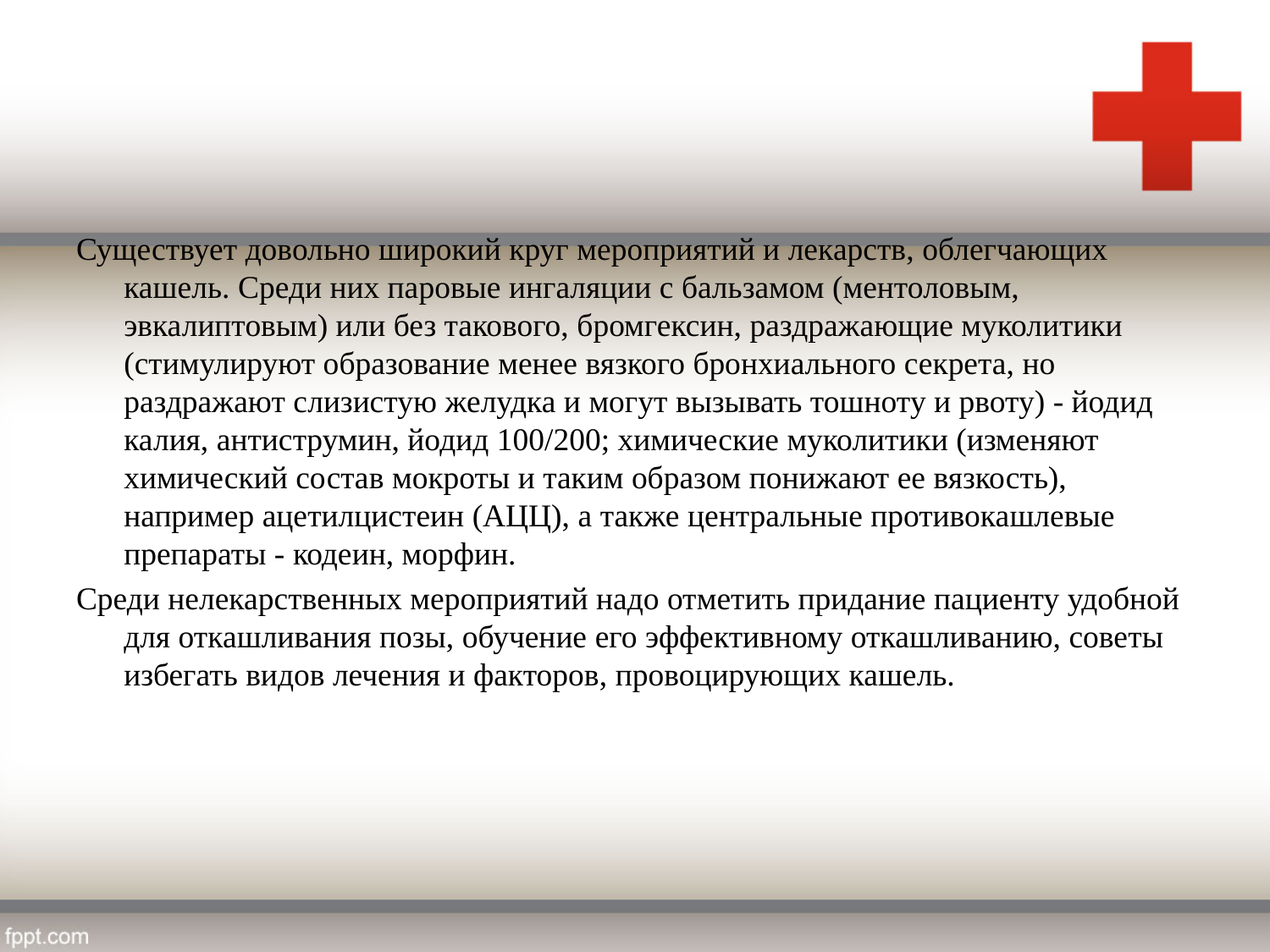

#
Существует довольно широкий круг мероприятий и лекарств, облегчающих кашель. Среди них паровые ингаляции с бальзамом (ментоловым, эвкалиптовым) или без такового, бромгексин, раздражающие муколитики (стимулируют образование менее вязкого бронхиального секрета, но раздражают слизистую желудка и могут вызывать тошноту и рвоту) - йодид калия, антиструмин, йодид 100/200; химические муколитики (изменяют химический состав мокроты и таким образом понижают ее вязкость), например ацетилцистеин (АЦЦ), а также центральные противокашлевые препараты - кодеин, морфин.
Среди нелекарственных мероприятий надо отметить придание пациенту удобной для откашливания позы, обучение его эффективному откашливанию, советы избегать видов лечения и факторов, провоцирующих кашель.